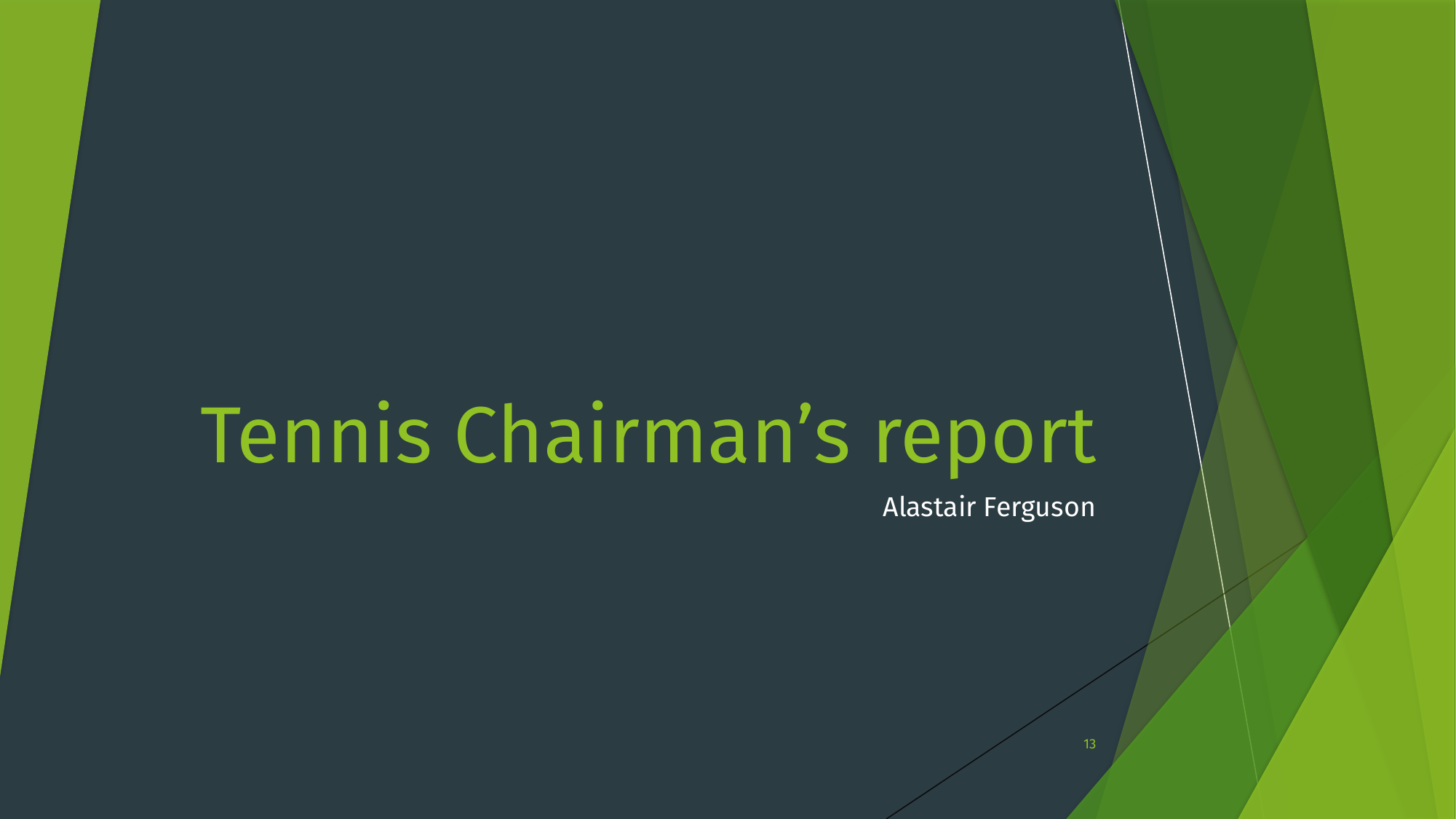

# Tennis Chairman’s report
Alastair Ferguson
13